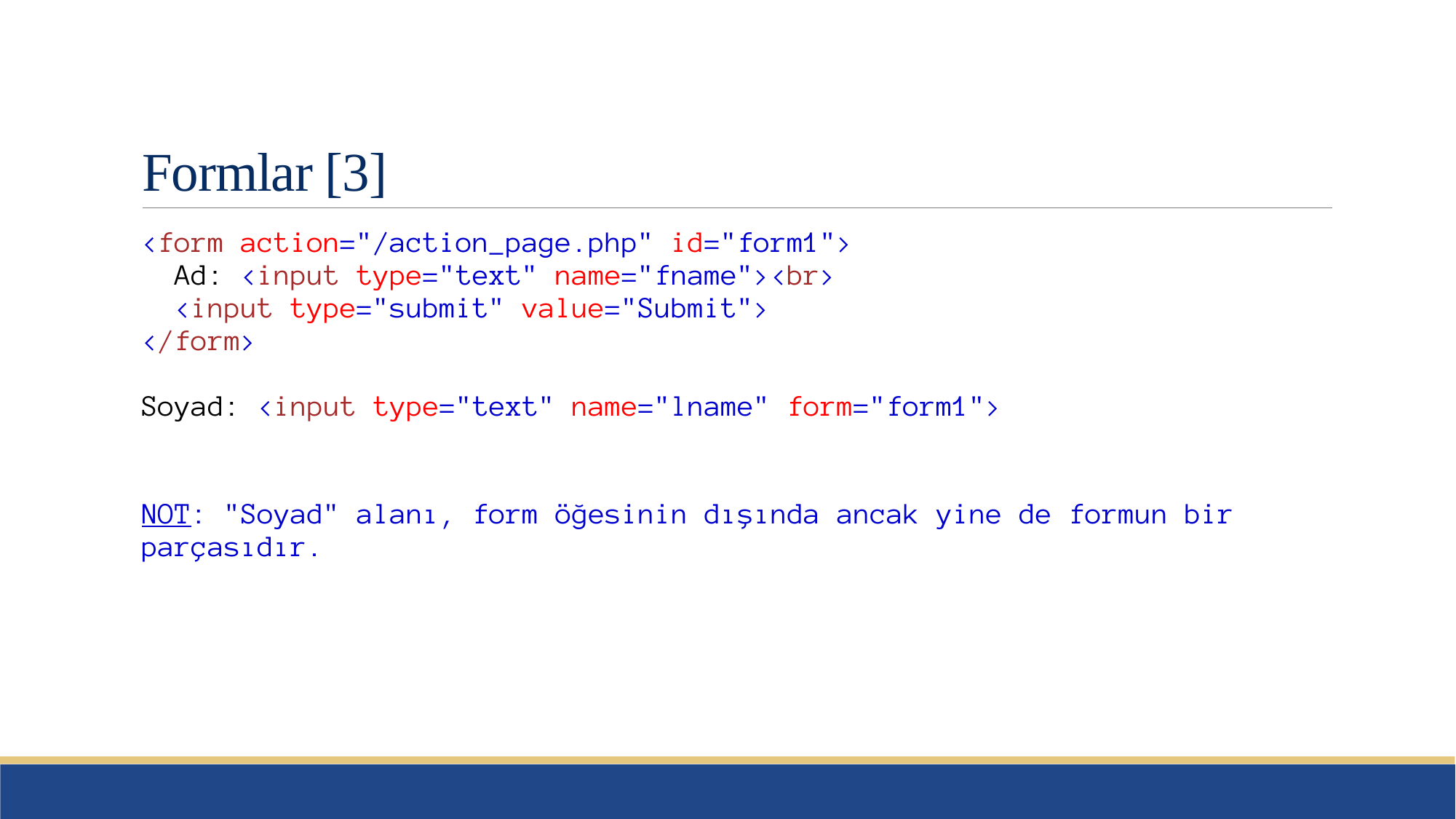

# Formlar [3]
<form action="/action_page.php" id="form1">
  Ad: <input type="text" name="fname"><br>
  <input type="submit" value="Submit">
</form>
Soyad: <input type="text" name="lname" form="form1">

NOT: "Soyad" alanı, form öğesinin dışında ancak yine de formun bir parçasıdır.